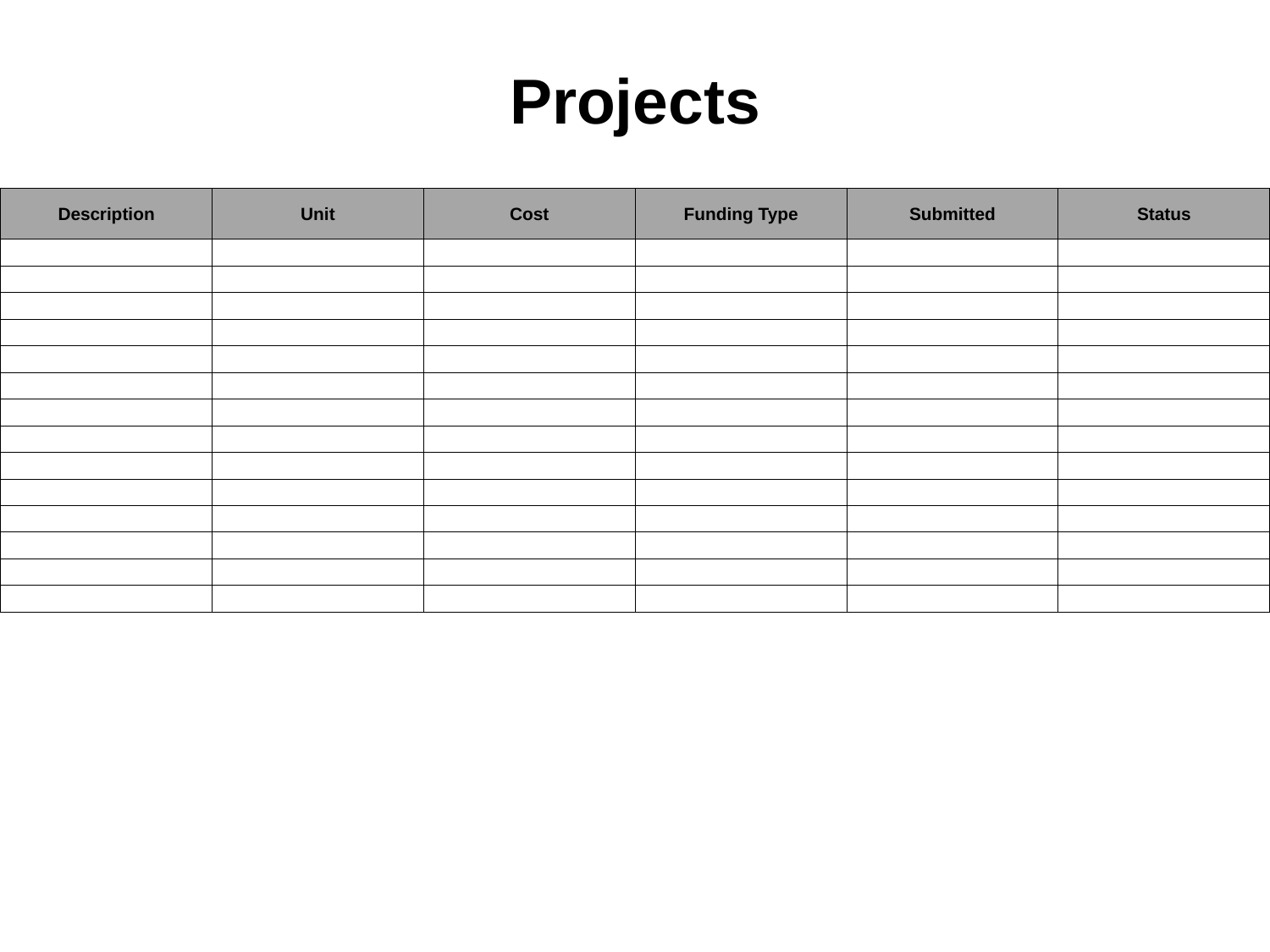

# Projects
| Description | Unit | Cost | Funding Type | Submitted | Status |
| --- | --- | --- | --- | --- | --- |
|  |  |  |  |  |  |
|  |  |  |  |  |  |
|  |  |  |  |  |  |
|  |  |  |  |  |  |
|  |  |  |  |  |  |
|  |  |  |  |  |  |
|  |  |  |  |  |  |
|  |  |  |  |  |  |
|  |  |  |  |  |  |
|  |  |  |  |  |  |
|  |  |  |  |  |  |
|  |  |  |  |  |  |
|  |  |  |  |  |  |
|  |  |  |  |  |  |